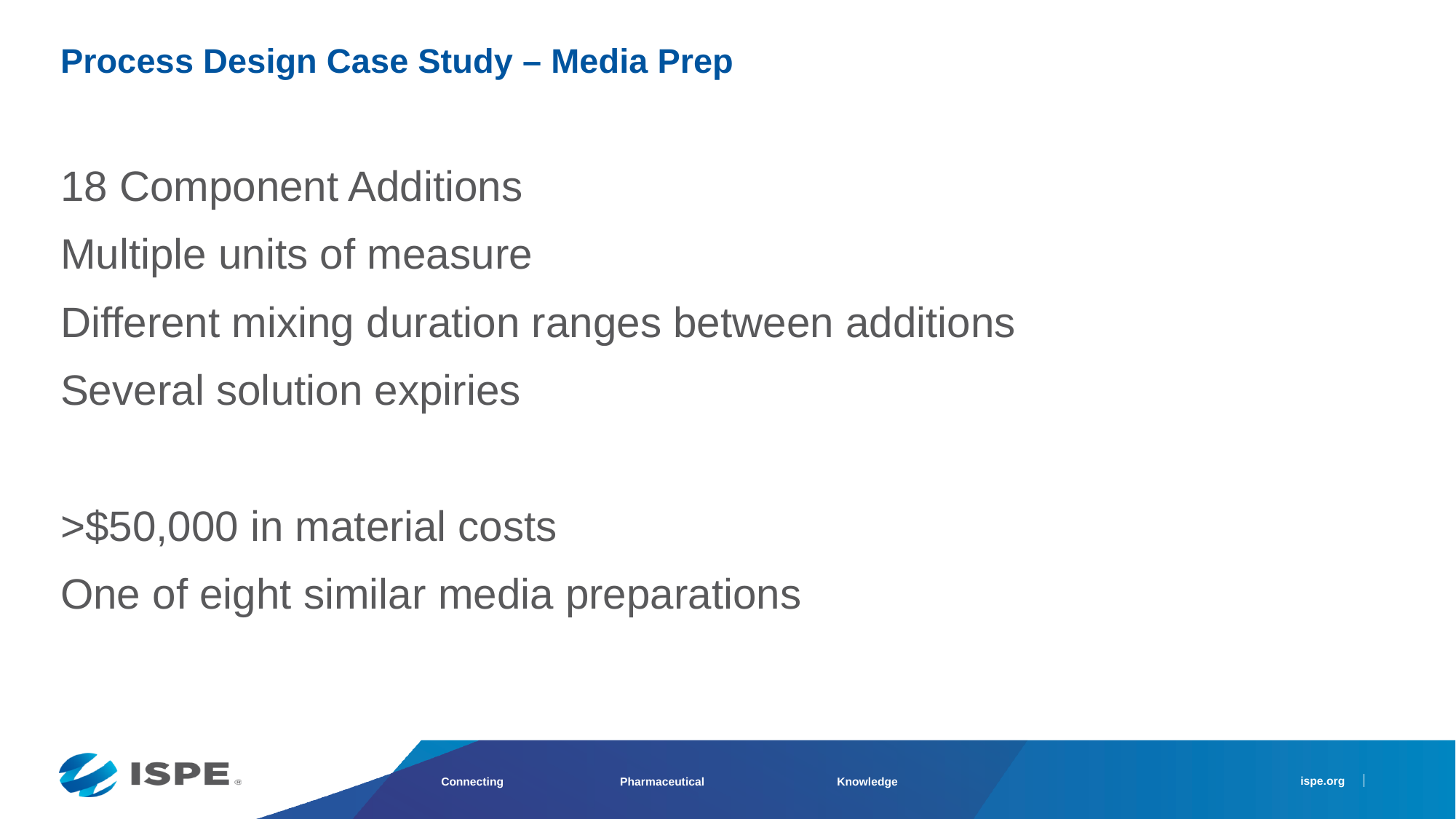

Process Design Case Study – Media Prep
18 Component Additions
Multiple units of measure
Different mixing duration ranges between additions
Several solution expiries

>$50,000 in material costs
One of eight similar media preparations